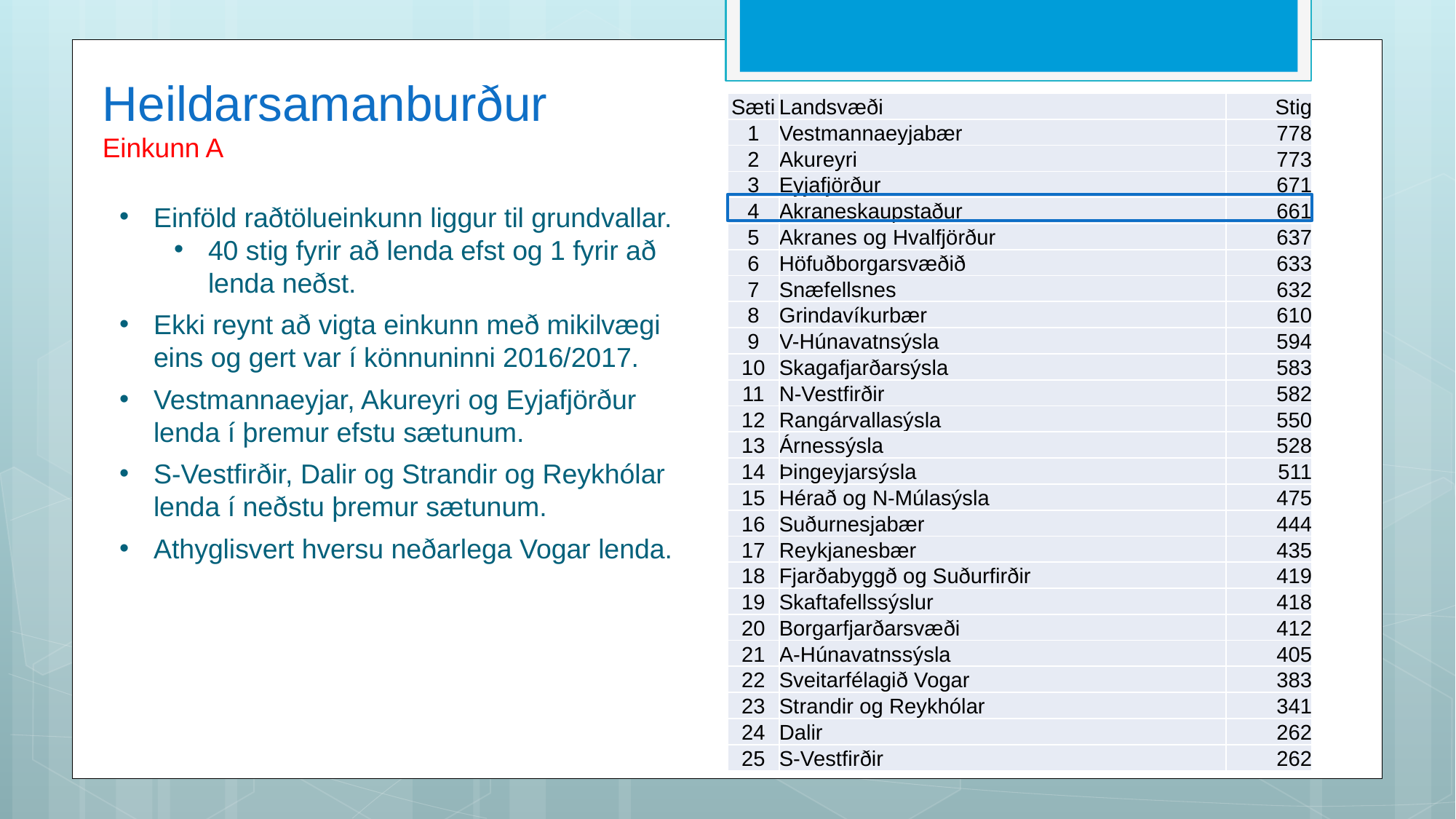

# Heildarsamanburður Einkunn A
| Sæti | Landsvæði | Stig |
| --- | --- | --- |
| 1 | Vestmannaeyjabær | 778 |
| 2 | Akureyri | 773 |
| 3 | Eyjafjörður | 671 |
| 4 | Akraneskaupstaður | 661 |
| 5 | Akranes og Hvalfjörður | 637 |
| 6 | Höfuðborgarsvæðið | 633 |
| 7 | Snæfellsnes | 632 |
| 8 | Grindavíkurbær | 610 |
| 9 | V-Húnavatnsýsla | 594 |
| 10 | Skagafjarðarsýsla | 583 |
| 11 | N-Vestfirðir | 582 |
| 12 | Rangárvallasýsla | 550 |
| 13 | Árnessýsla | 528 |
| 14 | Þingeyjarsýsla | 511 |
| 15 | Hérað og N-Múlasýsla | 475 |
| 16 | Suðurnesjabær | 444 |
| 17 | Reykjanesbær | 435 |
| 18 | Fjarðabyggð og Suðurfirðir | 419 |
| 19 | Skaftafellssýslur | 418 |
| 20 | Borgarfjarðarsvæði | 412 |
| 21 | A-Húnavatnssýsla | 405 |
| 22 | Sveitarfélagið Vogar | 383 |
| 23 | Strandir og Reykhólar | 341 |
| 24 | Dalir | 262 |
| 25 | S-Vestfirðir | 262 |
Einföld raðtölueinkunn liggur til grundvallar.
40 stig fyrir að lenda efst og 1 fyrir að lenda neðst.
Ekki reynt að vigta einkunn með mikilvægi eins og gert var í könnuninni 2016/2017.
Vestmannaeyjar, Akureyri og Eyjafjörður lenda í þremur efstu sætunum.
S-Vestfirðir, Dalir og Strandir og Reykhólar lenda í neðstu þremur sætunum.
Athyglisvert hversu neðarlega Vogar lenda.